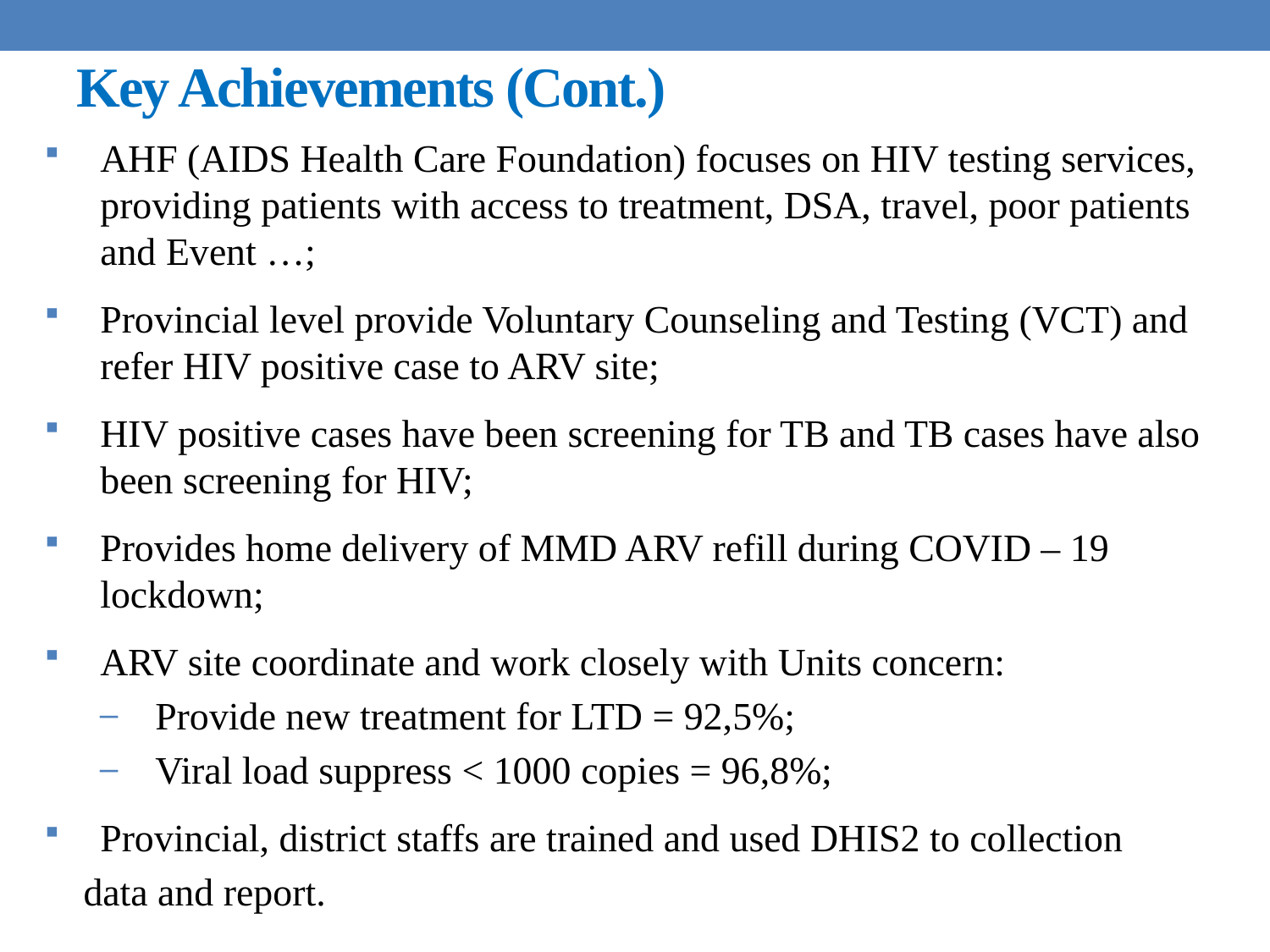

# Key Achievements (Cont.)
AHF (AIDS Health Care Foundation) focuses on HIV testing services, providing patients with access to treatment, DSA, travel, poor patients and Event …;
Provincial level provide Voluntary Counseling and Testing (VCT) and refer HIV positive case to ARV site;
HIV positive cases have been screening for TB and TB cases have also been screening for HIV;
Provides home delivery of MMD ARV refill during COVID – 19 lockdown;
ARV site coordinate and work closely with Units concern:
Provide new treatment for LTD = 92,5%;
Viral load suppress < 1000 copies = 96,8%;
Provincial, district staffs are trained and used DHIS2 to collection
    data and report.